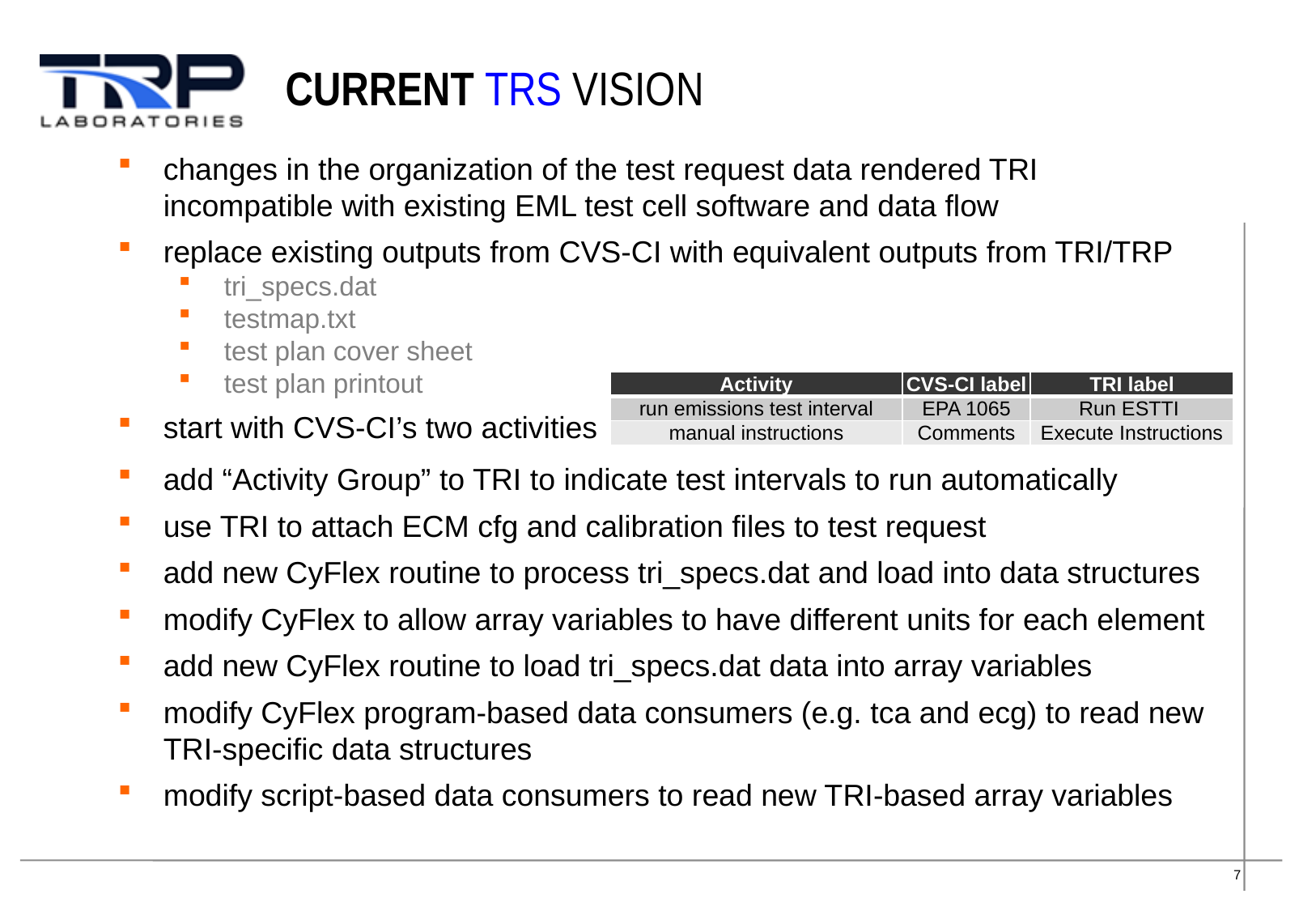

# Current TRS Vision
changes in the organization of the test request data rendered TRI incompatible with existing EML test cell software and data flow
replace existing outputs from CVS-CI with equivalent outputs from TRI/TRP
tri_specs.dat
testmap.txt
test plan cover sheet
test plan printout
start with CVS-CI’s two activities
| Activity | CVS-CI label | TRI label |
| --- | --- | --- |
| run emissions test interval | EPA 1065 | Run ESTTI |
| manual instructions | Comments | Execute Instructions |
add “Activity Group” to TRI to indicate test intervals to run automatically
use TRI to attach ECM cfg and calibration files to test request
add new CyFlex routine to process tri_specs.dat and load into data structures
modify CyFlex to allow array variables to have different units for each element
add new CyFlex routine to load tri_specs.dat data into array variables
modify CyFlex program-based data consumers (e.g. tca and ecg) to read new TRI-specific data structures
modify script-based data consumers to read new TRI-based array variables